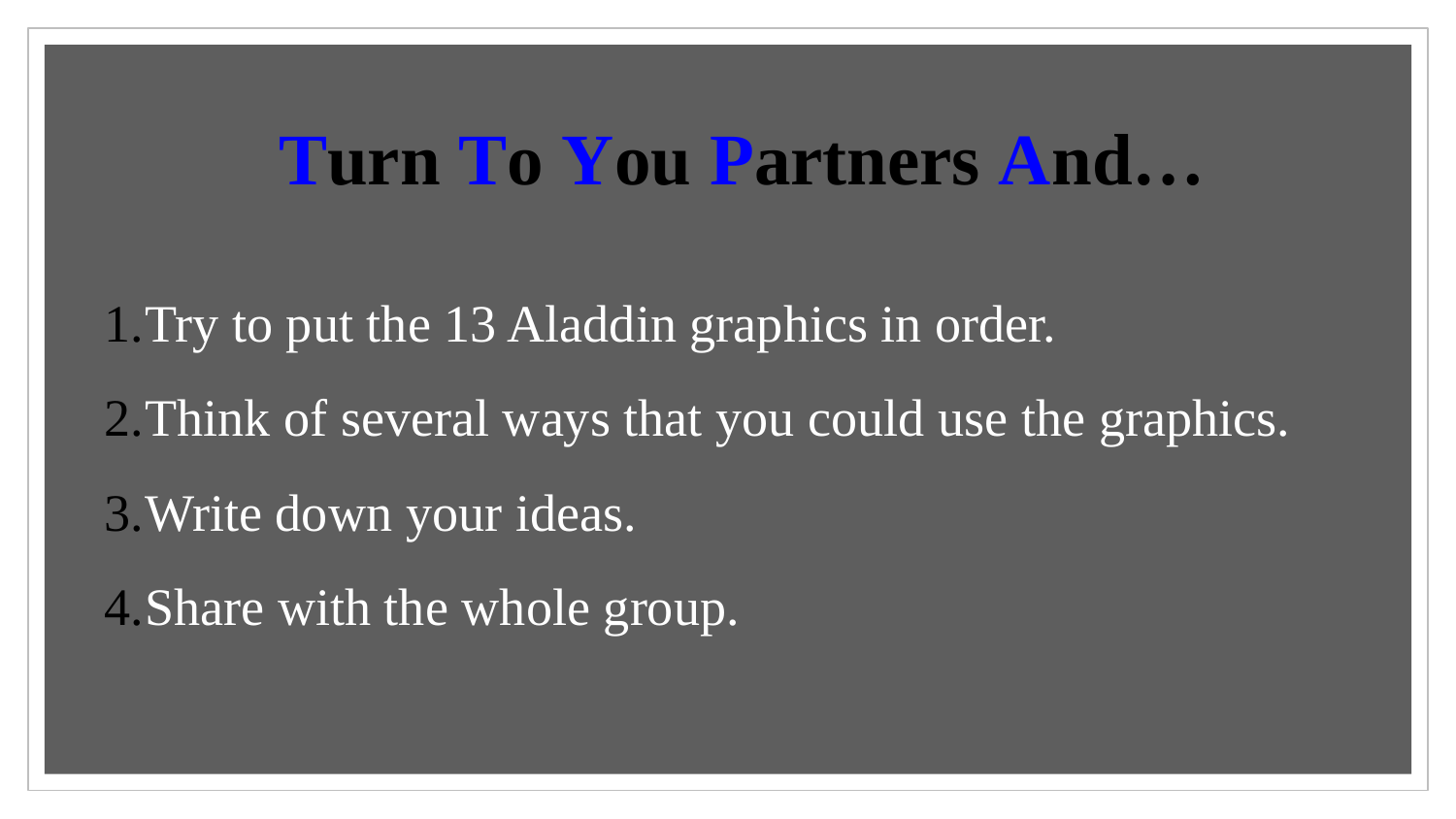

Turn To You Partners And…
Try to put the 13 Aladdin graphics in order.
Think of several ways that you could use the graphics.
Write down your ideas.
Share with the whole group.